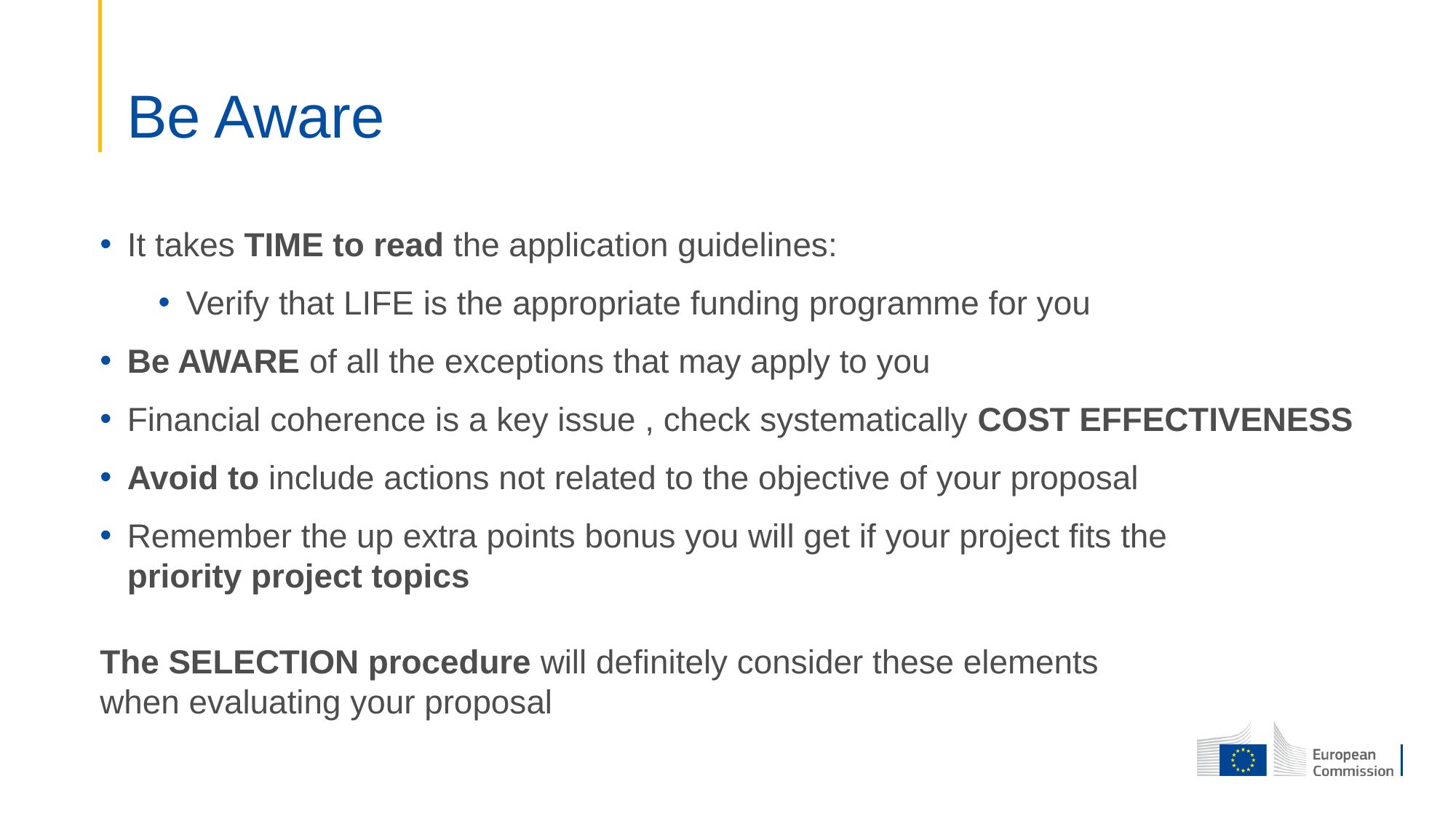

# Be Aware
It takes TIME to read the application guidelines:
Verify that LIFE is the appropriate funding programme for you
Be AWARE of all the exceptions that may apply to you
Financial coherence is a key issue , check systematically COST EFFECTIVENESS
Avoid to include actions not related to the objective of your proposal
Remember the up extra points bonus you will get if your project fits the
priority project topics
The SELECTION procedure will definitely consider these elements
when evaluating your proposal